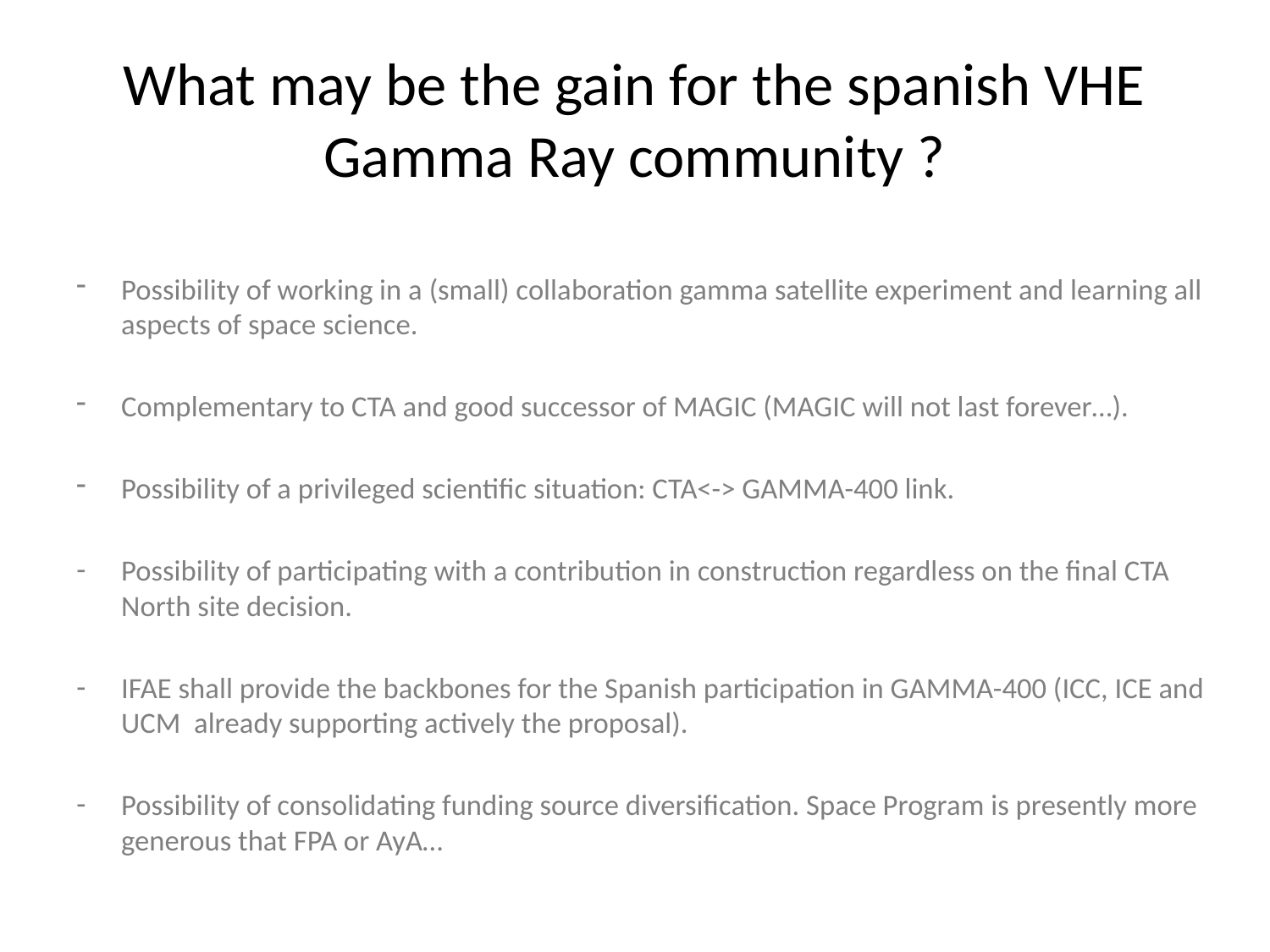

# What may be the gain for the spanish VHE Gamma Ray community ?
Possibility of working in a (small) collaboration gamma satellite experiment and learning all aspects of space science.

Complementary to CTA and good successor of MAGIC (MAGIC will not last forever…).

Possibility of a privileged scientific situation: CTA<-> GAMMA-400 link.

Possibility of participating with a contribution in construction regardless on the final CTA North site decision.

IFAE shall provide the backbones for the Spanish participation in GAMMA-400 (ICC, ICE and UCM  already supporting actively the proposal).

Possibility of consolidating funding source diversification. Space Program is presently more generous that FPA or AyA…